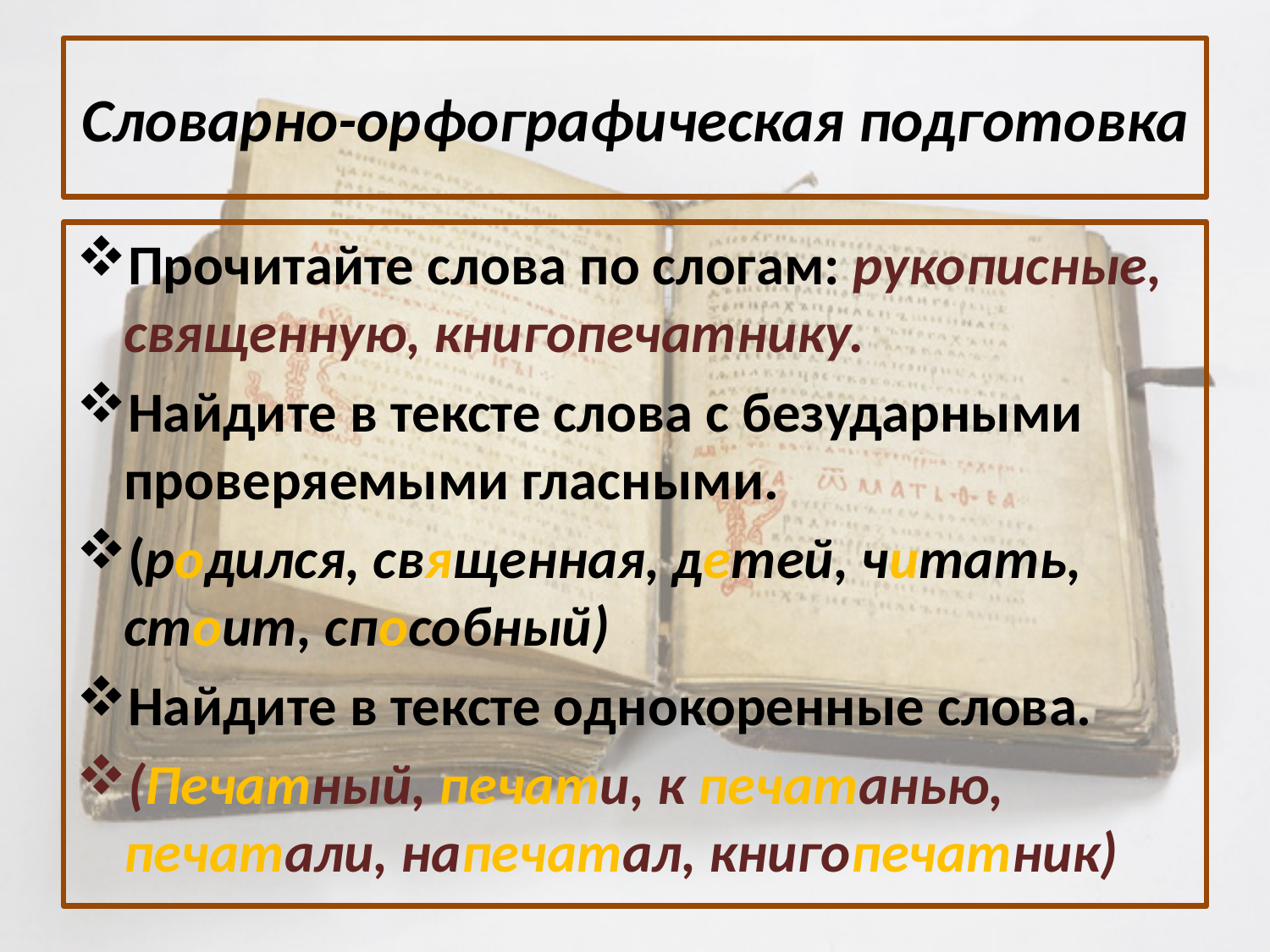

# Словарно-орфографическая подготовка
Прочитайте слова по слогам: рукописные, священную, книгопечатнику.
Найдите в тексте слова с безударными проверяемыми гласными.
(родился, священная, детей, читать, стоит, способный)
Найдите в тексте однокоренные слова.
(Печатный, печати, к печатанью, печатали, напечатал, книгопечатник)